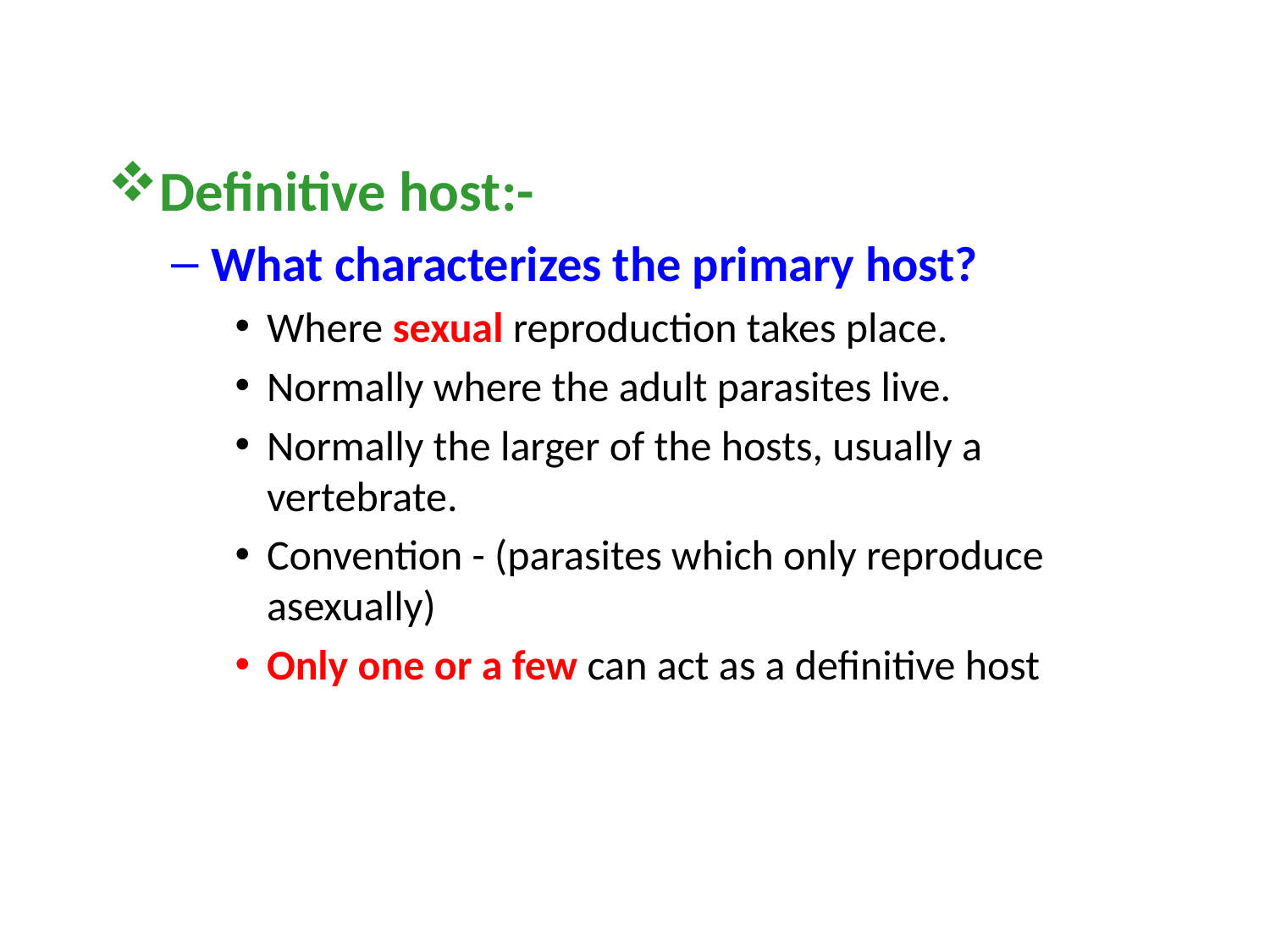

Definitive host:-
What characterizes the primary host?
Where sexual reproduction takes place.
Normally where the adult parasites live.
Normally the larger of the hosts, usually a vertebrate.
Convention - (parasites which only reproduce asexually)
Only one or a few can act as a definitive host